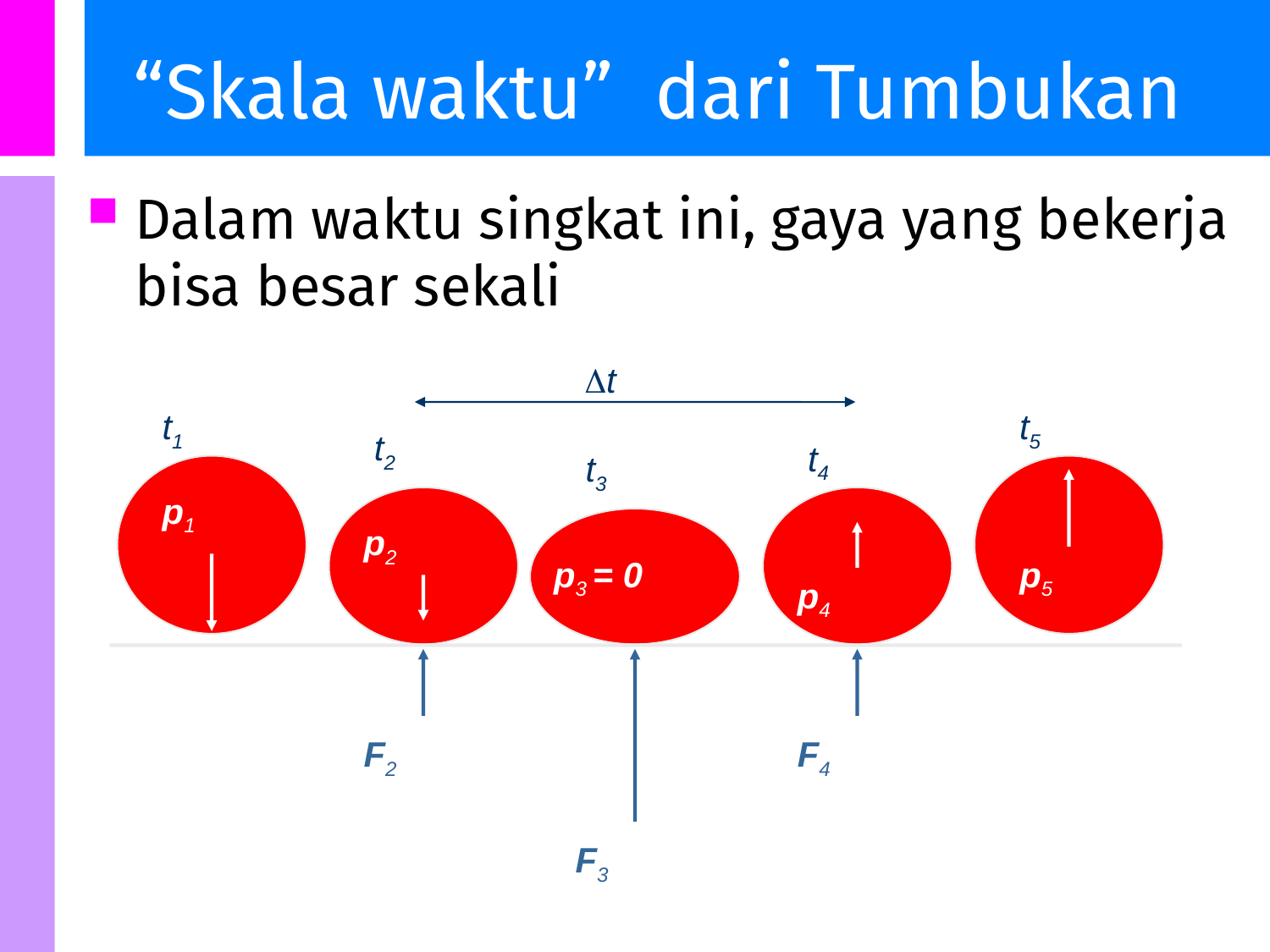

# “Skala waktu”  dari Tumbukan
Dalam waktu singkat ini, gaya yang bekerja bisa besar sekali
Δt
t1
t5

t2
t4
t3

p1

p2

p3 = 0
p5

p4

F2
F4
F3